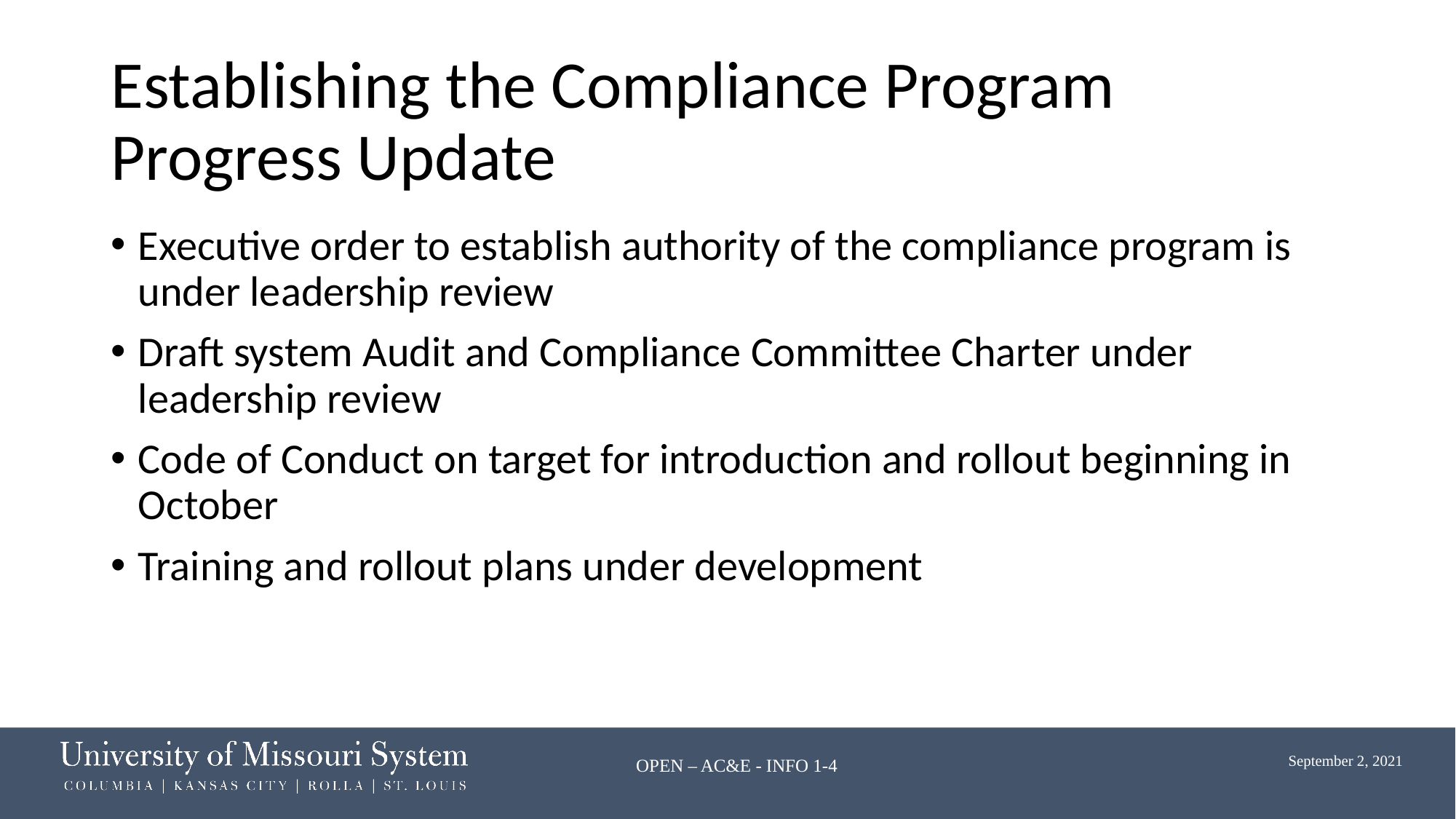

# Establishing the Compliance Program  Progress Update
Executive order to establish authority of the compliance program is under leadership review
Draft system Audit and Compliance Committee Charter under leadership review
Code of Conduct on target for introduction and rollout beginning in October
Training and rollout plans under development